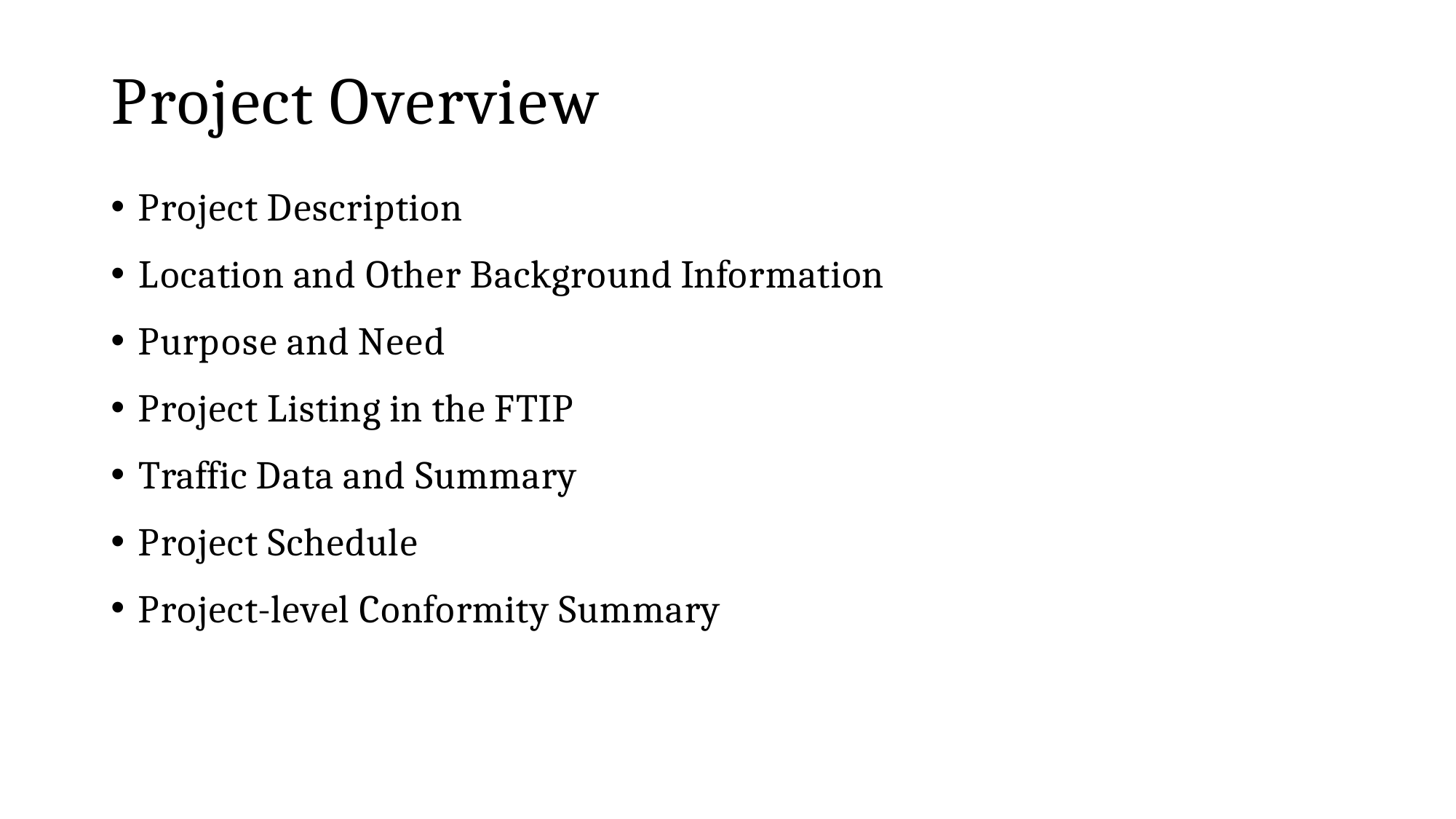

# Project Overview
Project Description
Location and Other Background Information
Purpose and Need
Project Listing in the FTIP
Traffic Data and Summary
Project Schedule
Project-level Conformity Summary